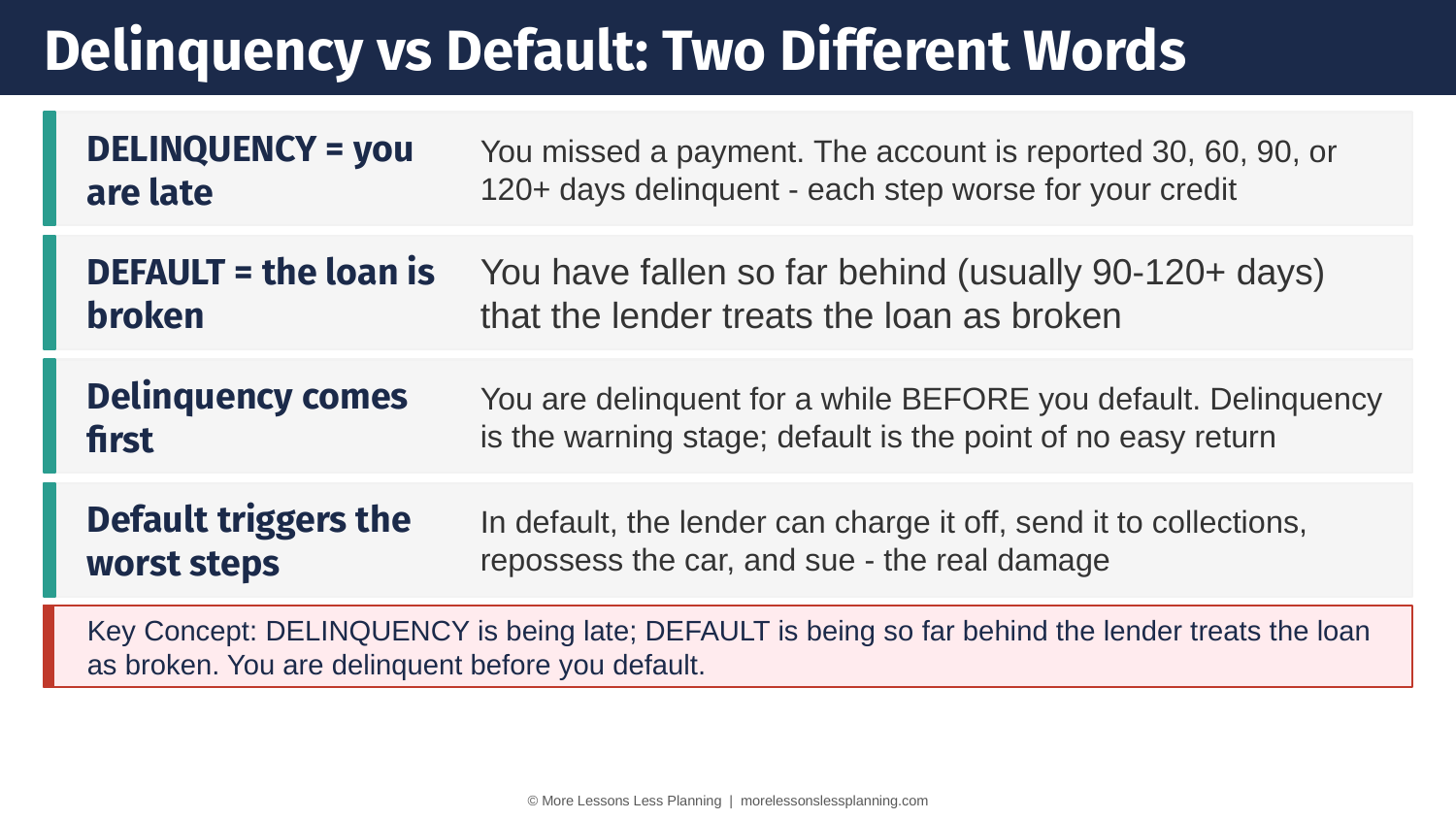

Delinquency vs Default: Two Different Words

DELINQUENCY = you are late
You missed a payment. The account is reported 30, 60, 90, or 120+ days delinquent - each step worse for your credit

DEFAULT = the loan is broken
You have fallen so far behind (usually 90-120+ days) that the lender treats the loan as broken

Delinquency comes first
You are delinquent for a while BEFORE you default. Delinquency is the warning stage; default is the point of no easy return

Default triggers the worst steps
In default, the lender can charge it off, send it to collections, repossess the car, and sue - the real damage

Key Concept: DELINQUENCY is being late; DEFAULT is being so far behind the lender treats the loan as broken. You are delinquent before you default.
© More Lessons Less Planning  |  morelessonslessplanning.com